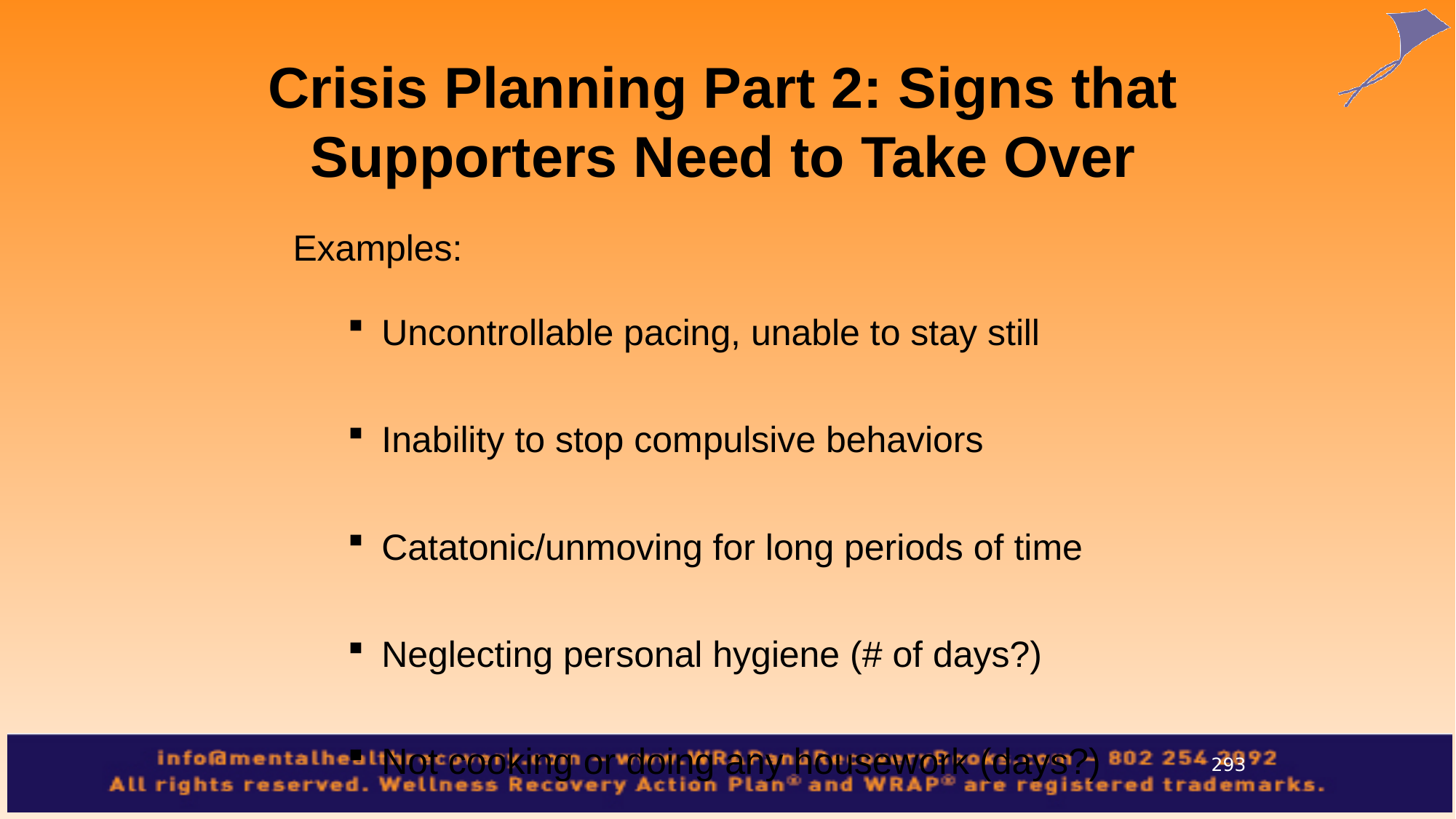

Crisis Planning Part 2: Signs that Supporters Need to Take Over
Examples:

Uncontrollable pacing, unable to stay still

Inability to stop compulsive behaviors

Catatonic/unmoving for long periods of time

Neglecting personal hygiene (# of days?)

Not cooking or doing any housework (days?)
293